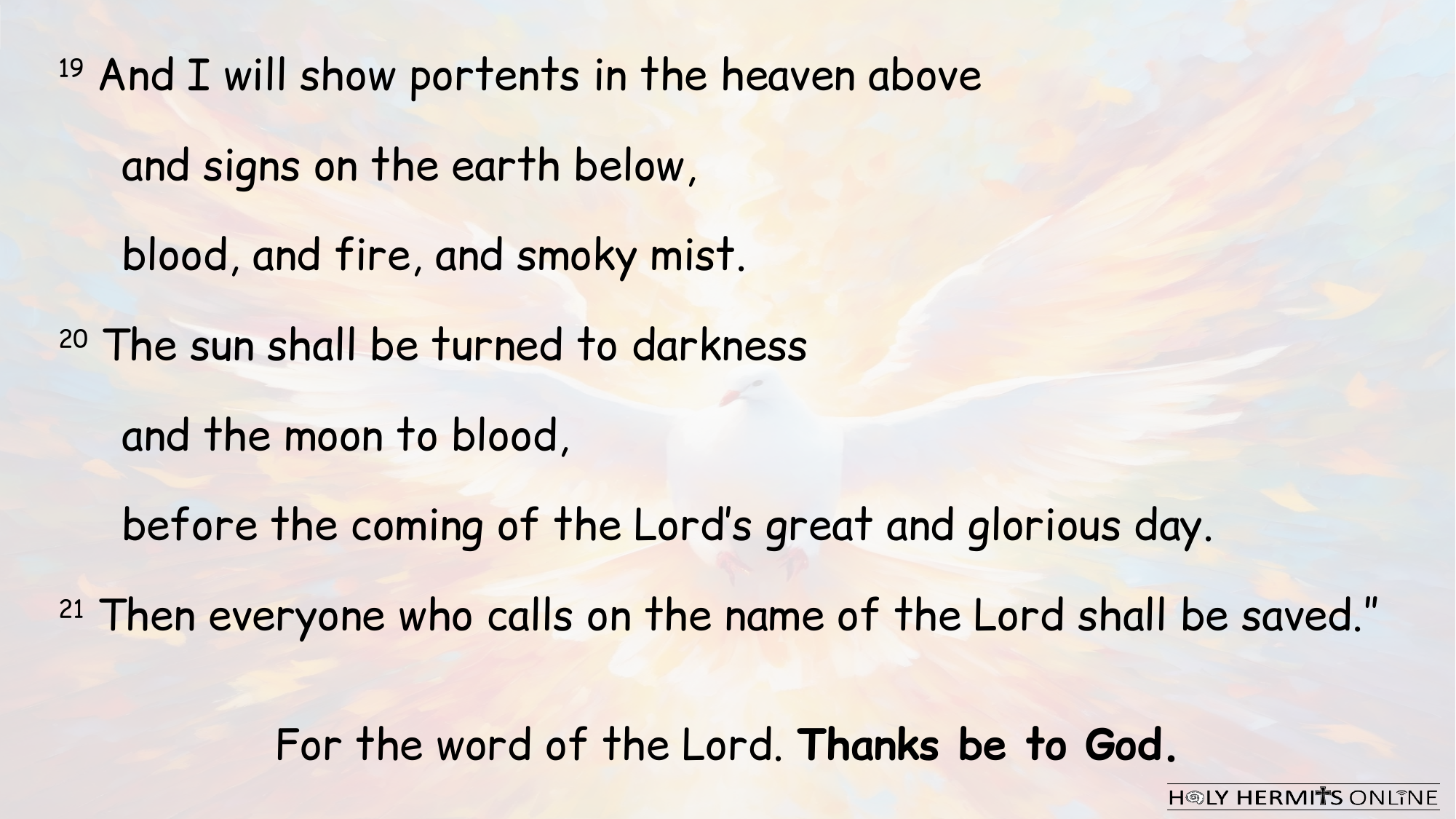

19 And I will show portents in the heaven above
     and signs on the earth below,
     blood, and fire, and smoky mist.
20 The sun shall be turned to darkness
     and the moon to blood,
     before the coming of the Lord’s great and glorious day.
21 Then everyone who calls on the name of the Lord shall be saved.”
For the word of the Lord. Thanks be to God.​